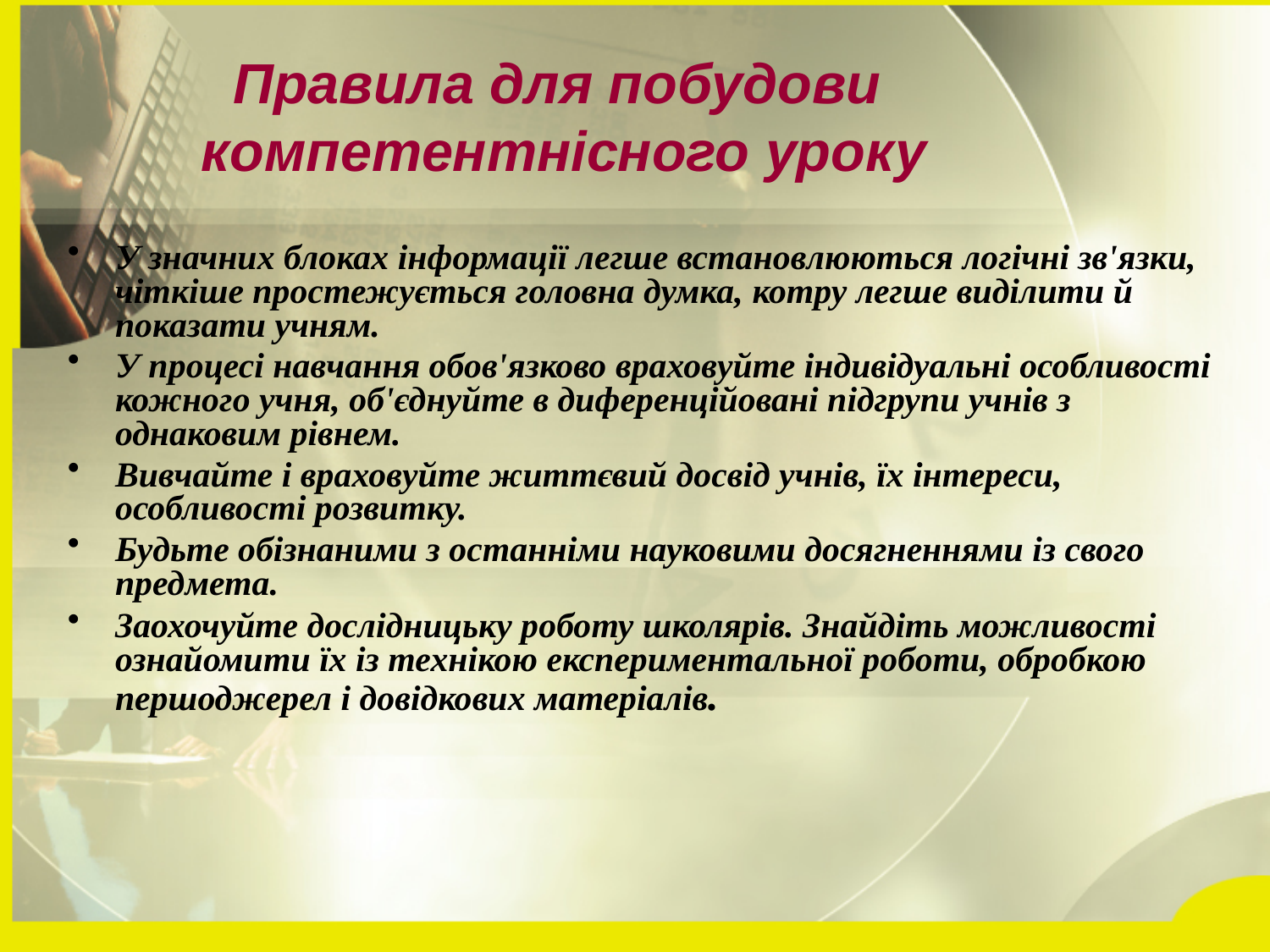

Правила для побудови
      компетентнісного уроку
У значних блоках інформації легше встановлюються логічні зв'язки, чіткіше простежується головна думка, котру легше виділити й показати учням.
У процесі навчання обов'язково враховуйте індивідуальні особливості кожного учня, об'єднуйте в диференційовані підгрупи учнів з однаковим рівнем.
Вивчайте і враховуйте життєвий досвід учнів, їх інтереси, особливості розвитку.
Будьте обізнаними з останніми науковими досягненнями із свого предмета.
Заохочуйте дослідницьку роботу школярів. Знайдіть можливості ознайомити їх із технікою експериментальної роботи, обробкою першоджерел і довідкових матеріалів.